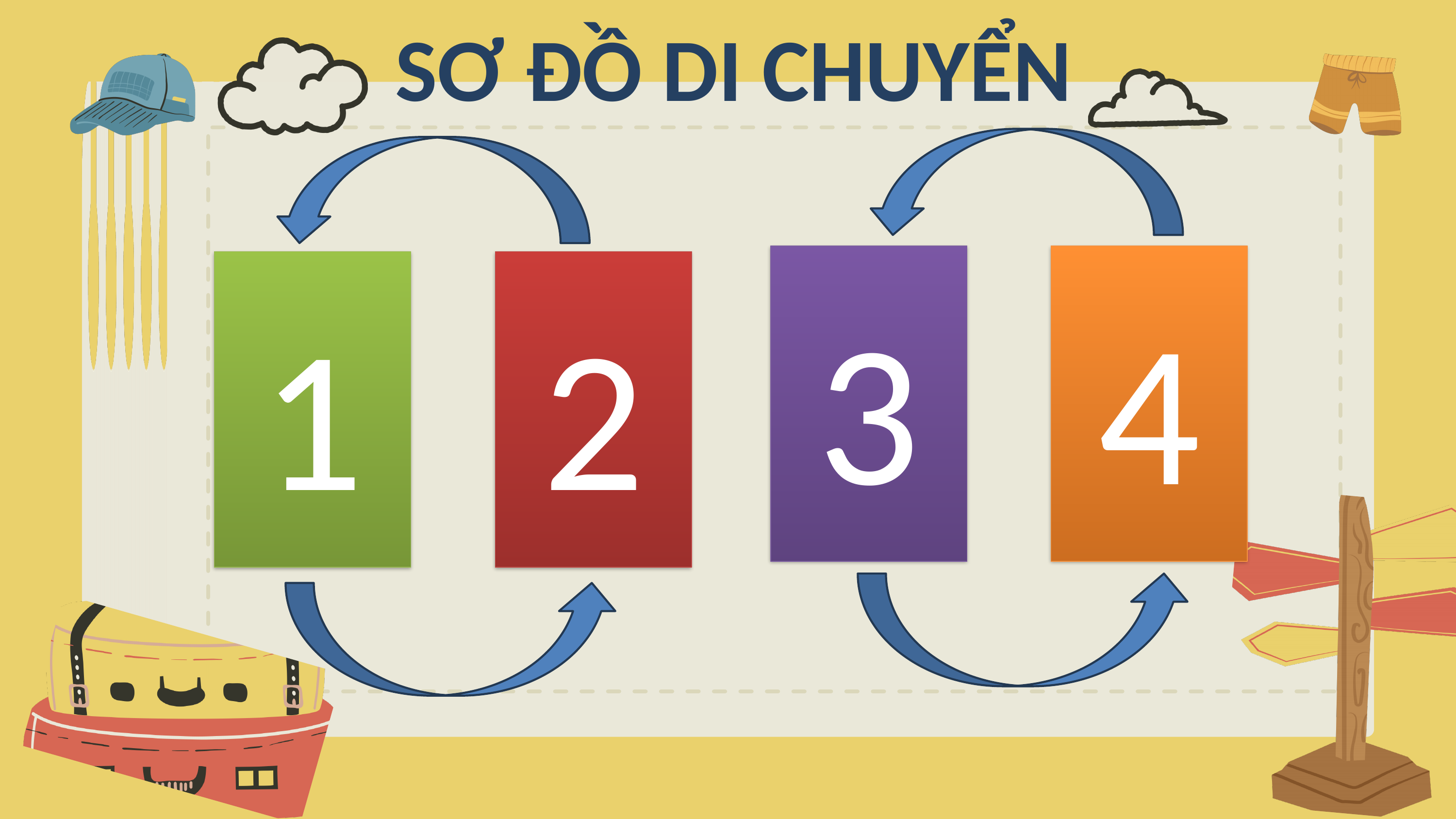

SƠ ĐỒ DI CHUYỂN

3
4
1
2